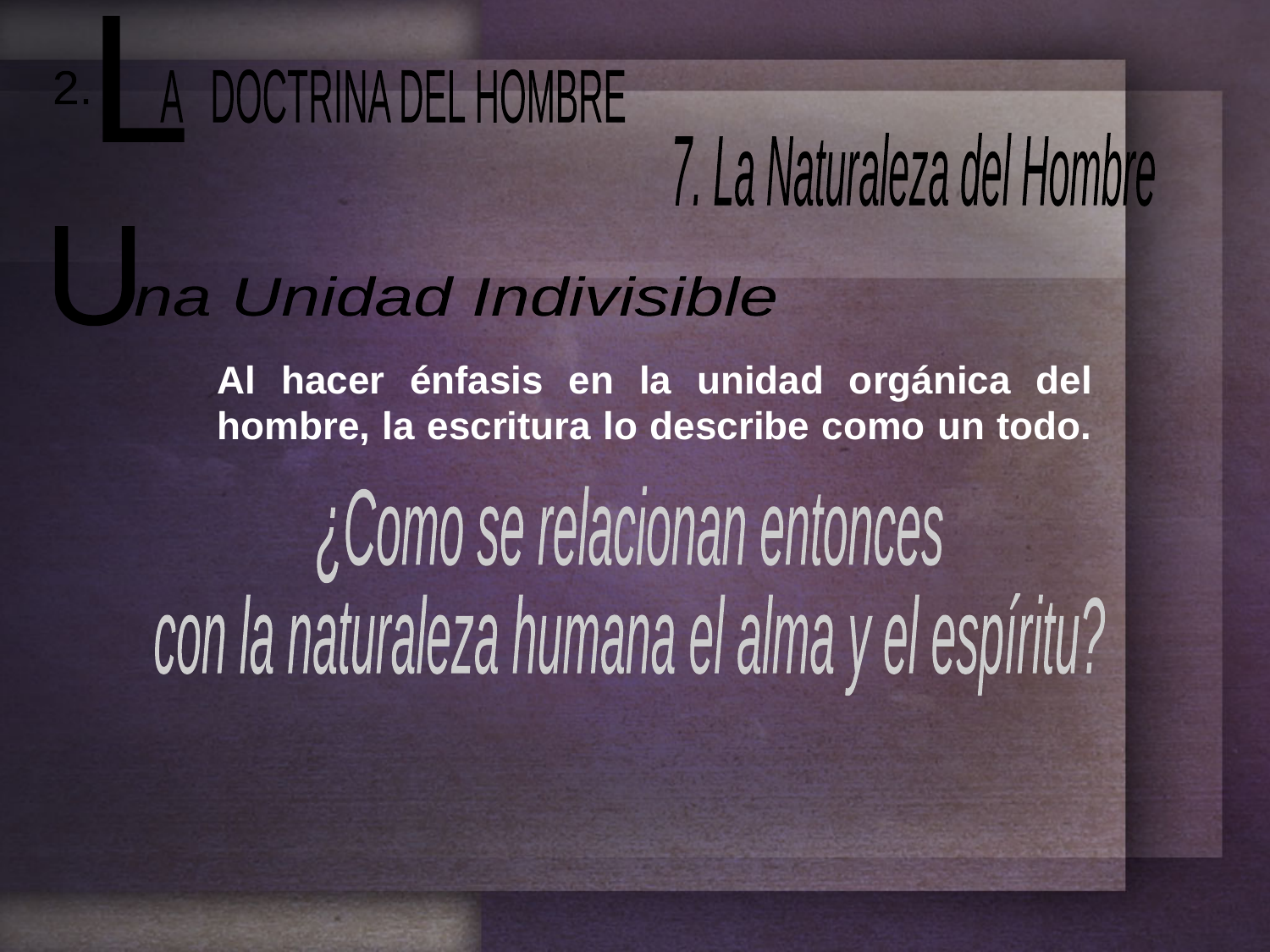

L
   A   DOCTRINA DEL HOMBRE
2.
7. La Naturaleza del Hombre
U
na Unidad Indivisible
Al hacer énfasis en la unidad orgánica del hombre, la escritura lo describe como un todo.
¿Como se relacionan entonces
con la naturaleza humana el alma y el espíritu?